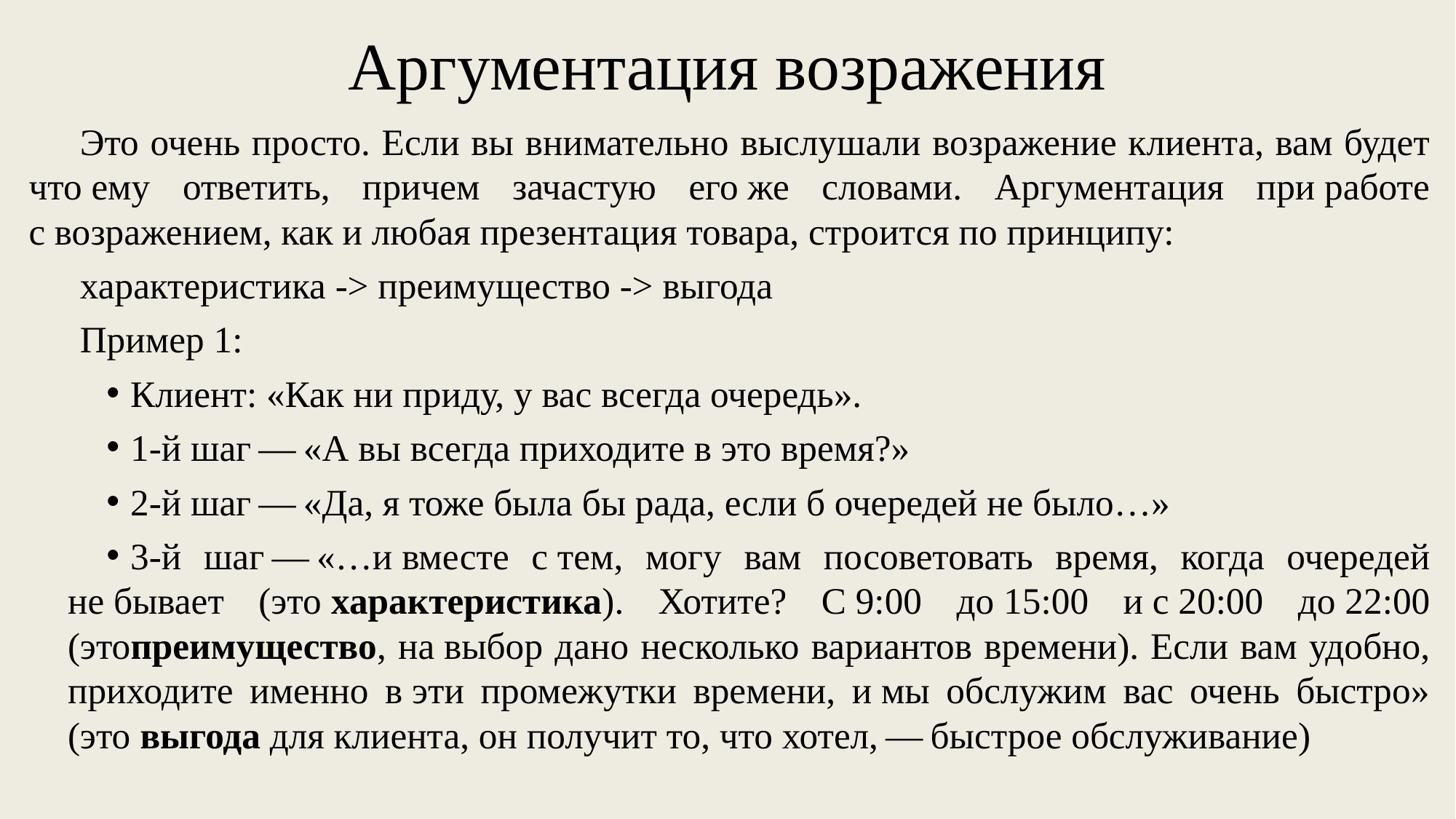

# Аргументация возражения
Это очень просто. Если вы внимательно выслушали возражение клиента, вам будет что ему ответить, причем зачастую его же словами. Аргументация при работе с возражением, как и любая презентация товара, строится по принципу:
характеристика -> преимущество -> выгода
Пример 1:
Клиент: «Как ни приду, у вас всегда очередь».
1‑й шаг — «А вы всегда приходите в это время?»
2‑й шаг — «Да, я тоже была бы рада, если б очередей не было…»
3‑й шаг — «…и вместе с тем, могу вам посоветовать время, когда очередей не бывает (это характеристика). Хотите? С 9:00 до 15:00 и с 20:00 до 22:00 (этопреимущество, на выбор дано несколько вариантов времени). Если вам удобно, приходите именно в эти промежутки времени, и мы обслужим вас очень быстро» (это выгода для клиента, он получит то, что хотел, — быстрое обслуживание)